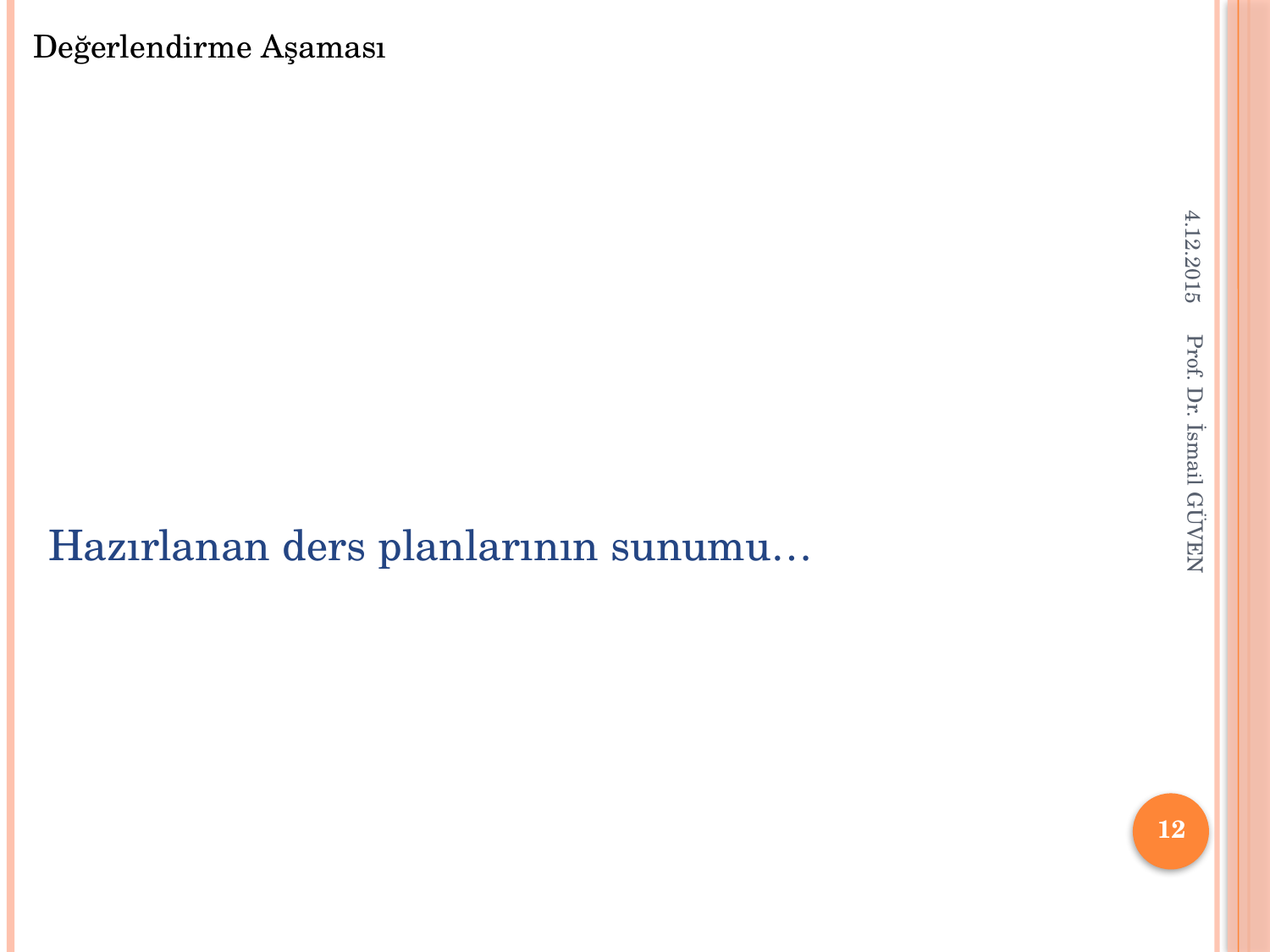

Değerlendirme Aşaması
4.12.2015
Hazırlanan ders planlarının sunumu…
Prof. Dr. İsmail GÜVEN
12